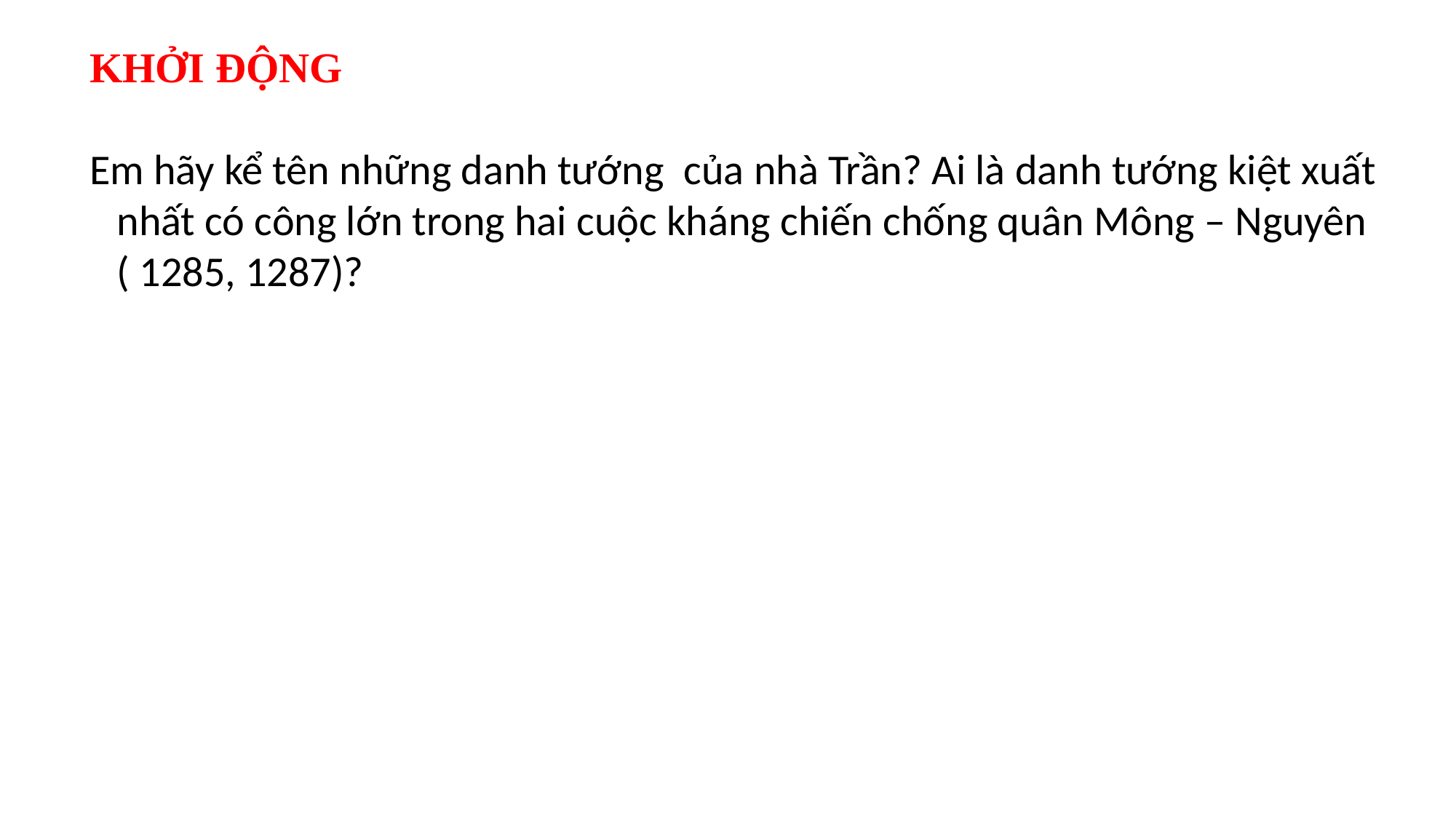

KHỞI ĐỘNG

Em hãy kể tên những danh tướng  của nhà Trần? Ai là danh tướng kiệt xuất nhất có công lớn trong hai cuộc kháng chiến chống quân Mông – Nguyên ( 1285, 1287)?